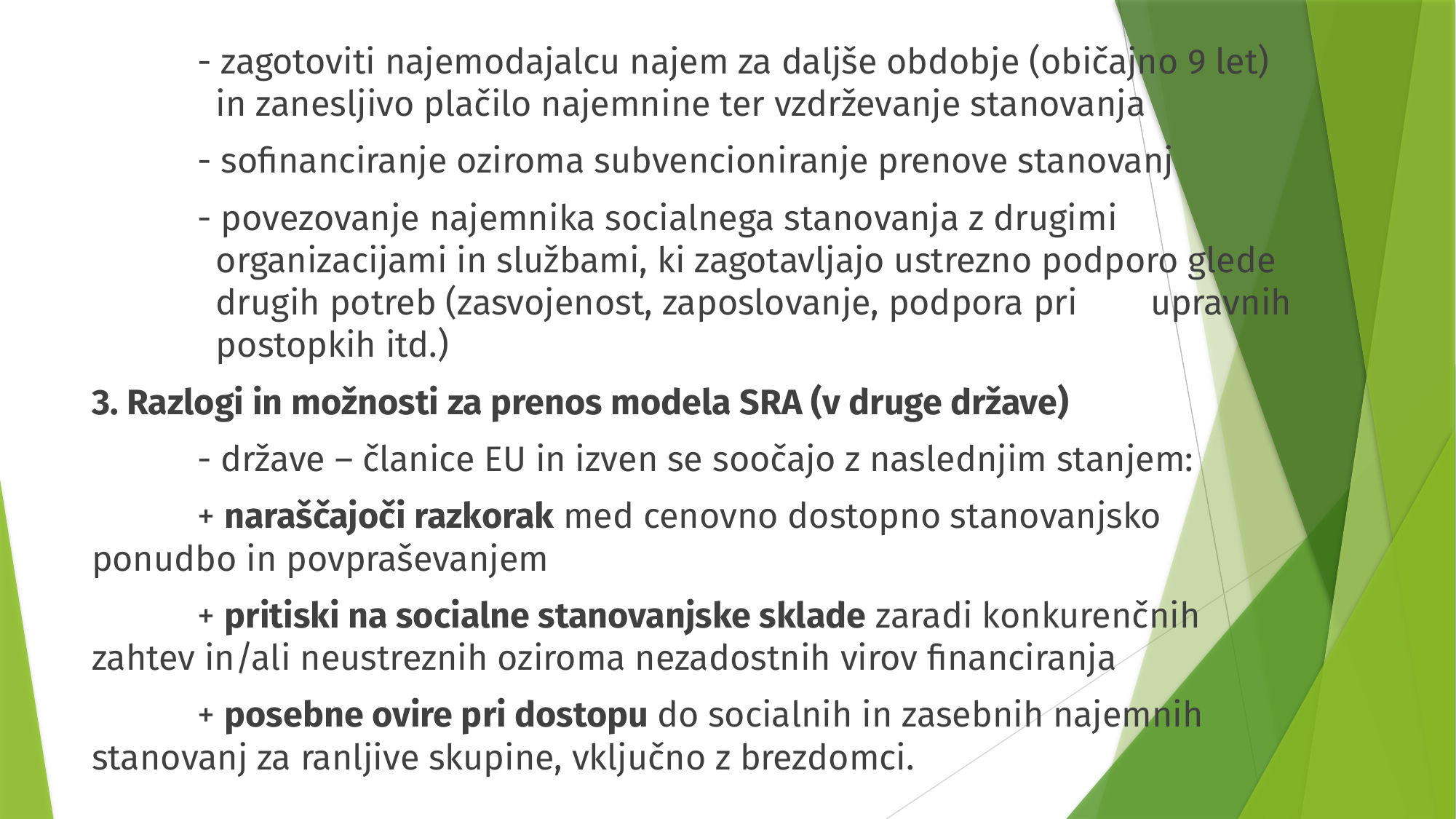

- zagotoviti najemodajalcu najem za daljše obdobje (običajno 9 let) 		  in zanesljivo plačilo najemnine ter vzdrževanje stanovanja
	- sofinanciranje oziroma subvencioniranje prenove stanovanj
	- povezovanje najemnika socialnega stanovanja z drugimi			  		  organizacijami in službami, ki zagotavljajo ustrezno podporo glede 		  drugih potreb (zasvojenost, zaposlovanje, podpora pri 	upravnih 			  postopkih itd.)
3. Razlogi in možnosti za prenos modela SRA (v druge države)
	- države – članice EU in izven se soočajo z naslednjim stanjem:
		+ naraščajoči razkorak med cenovno dostopno stanovanjsko 				   ponudbo in povpraševanjem
		+ pritiski na socialne stanovanjske sklade zaradi konkurenčnih 			   zahtev in/ali neustreznih oziroma nezadostnih virov financiranja
		+ posebne ovire pri dostopu do socialnih in zasebnih najemnih 			  stanovanj za ranljive skupine, vključno z brezdomci.